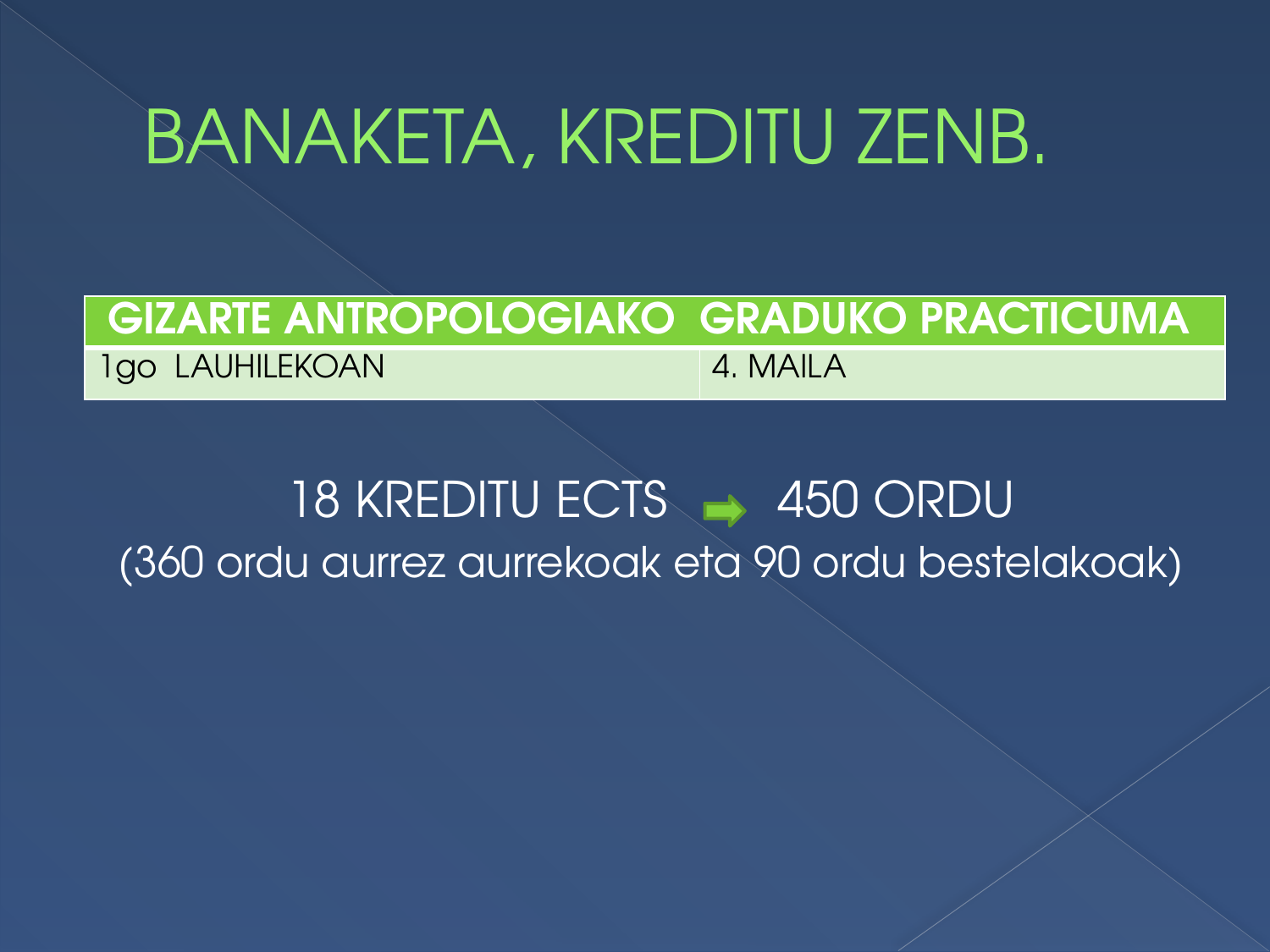

# BANAKETA, KREDITU ZENB.

18 KREDITU ECTS        450 ORDU
(360 ordu aurrez aurrekoak eta 90 ordu bestelakoak)

| GIZARTE ANTROPOLOGIAKO GRADUKO PRACTICUMA |  |
| --- | --- |
| 1go LAUHILEKOAN | 4. MAILA |